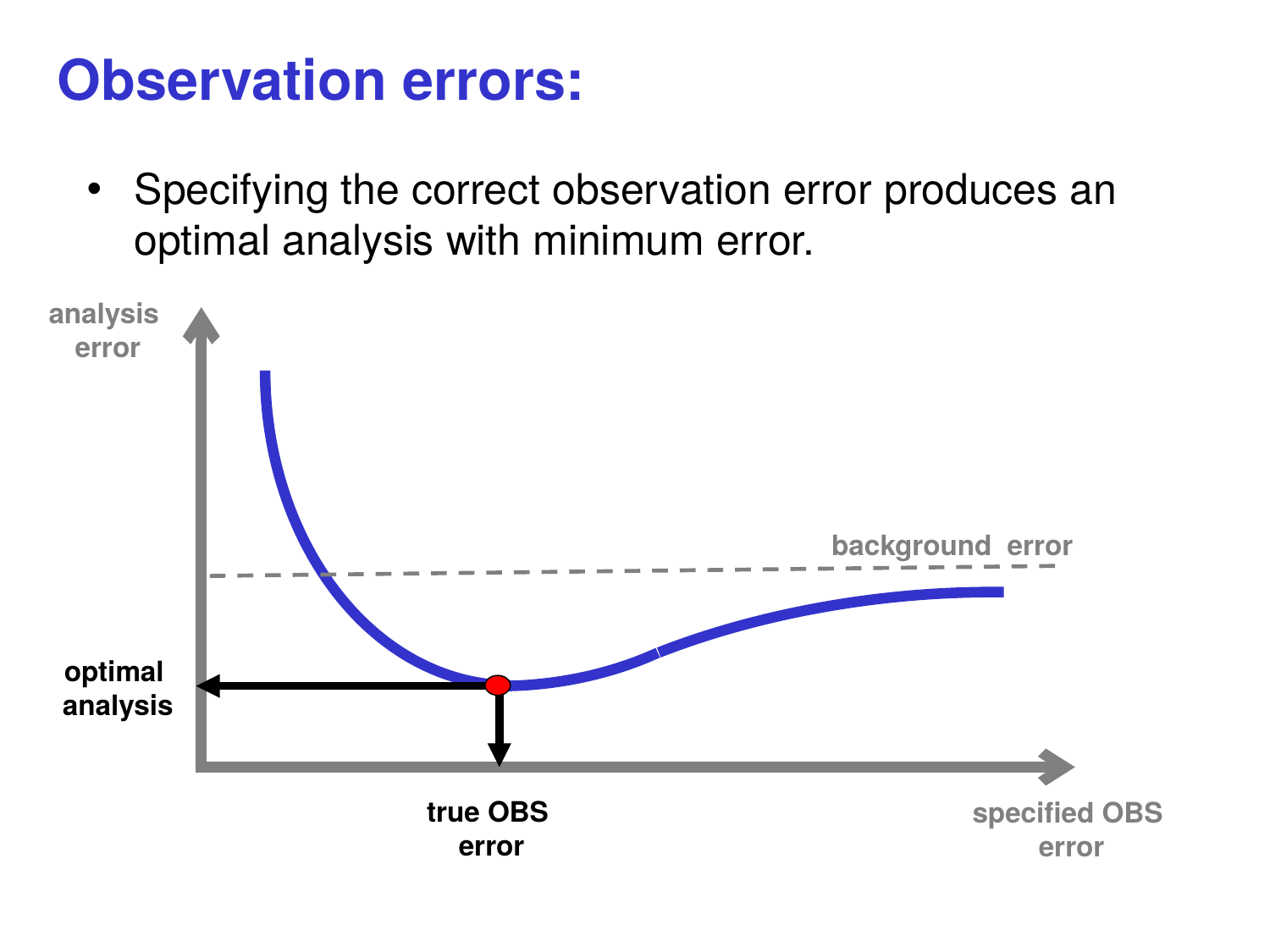

Observation errors:

Specifying the correct observation error produces an optimal analysis with minimum error.
analysis
error

background  error
optimal
analysis

true OBS
error
specified OBS
error